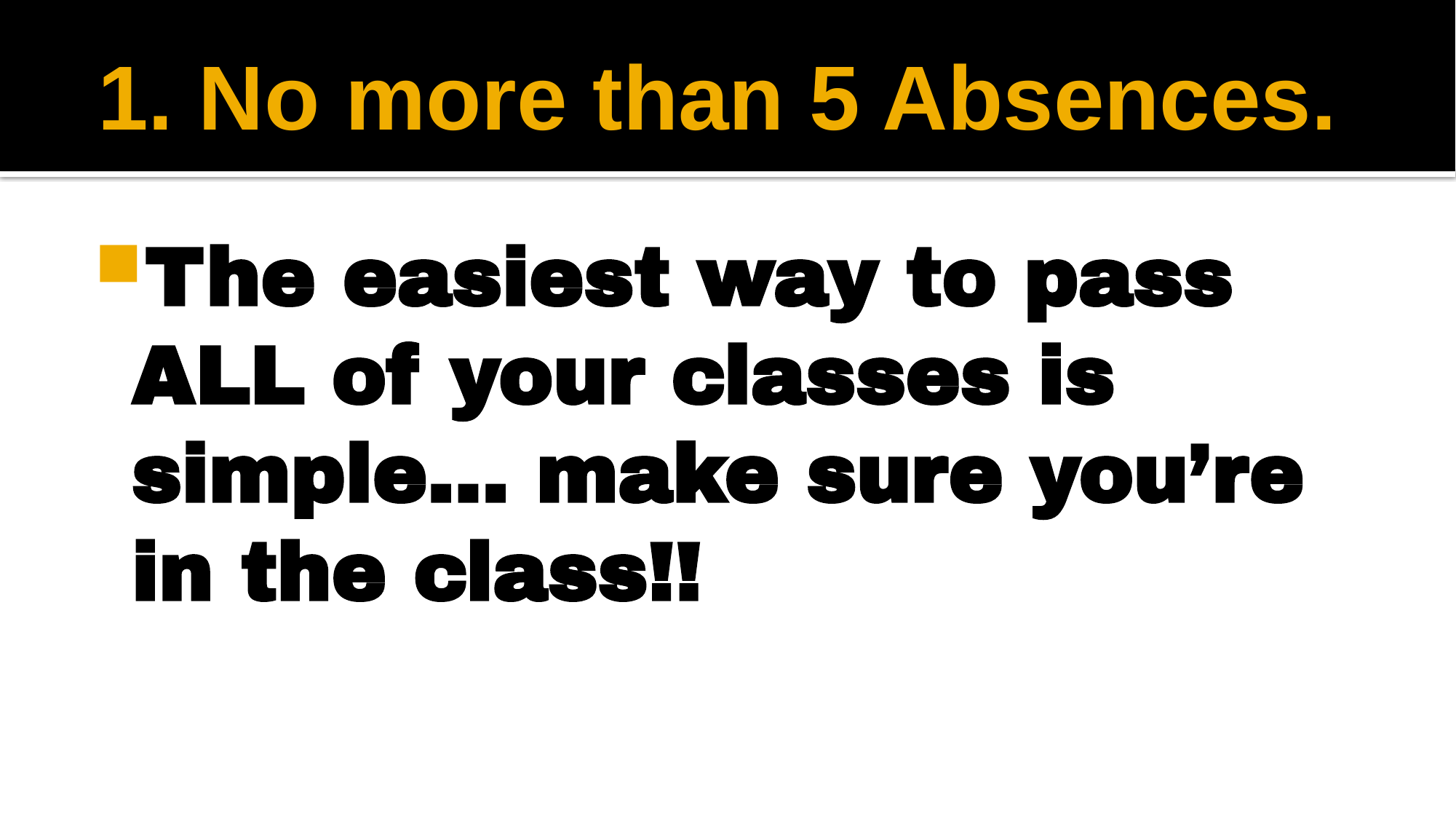

# 1. No more than 5 Absences.
The easiest way to pass ALL of your classes is simple… make sure you’re in the class!!